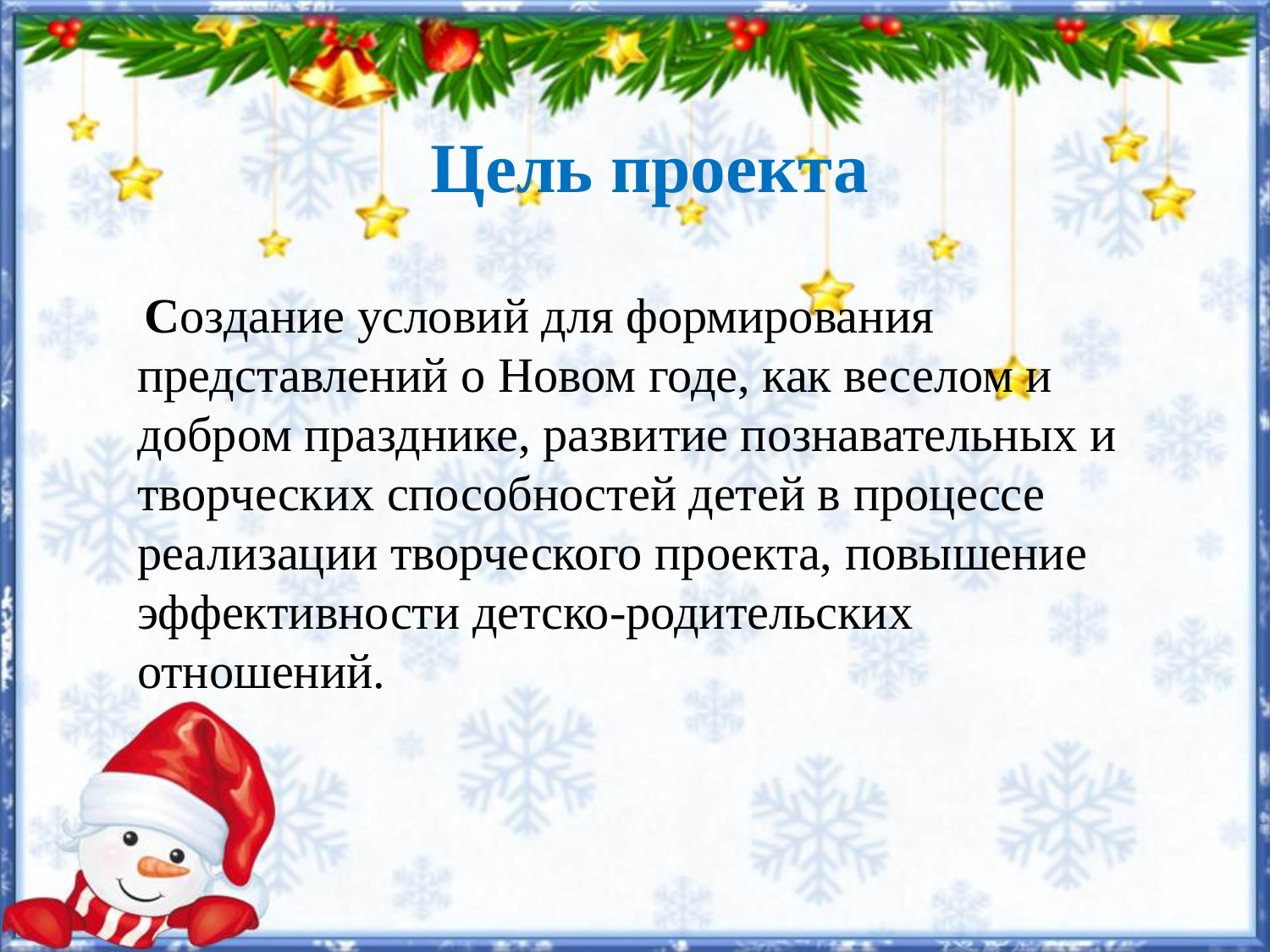

Цель проекта
 Создание условий для формирования представлений о Новом годе, как веселом и добром празднике, развитие познавательных и творческих способностей детей в процессе реализации творческого проекта, повышение эффективности детско-родительских отношений.